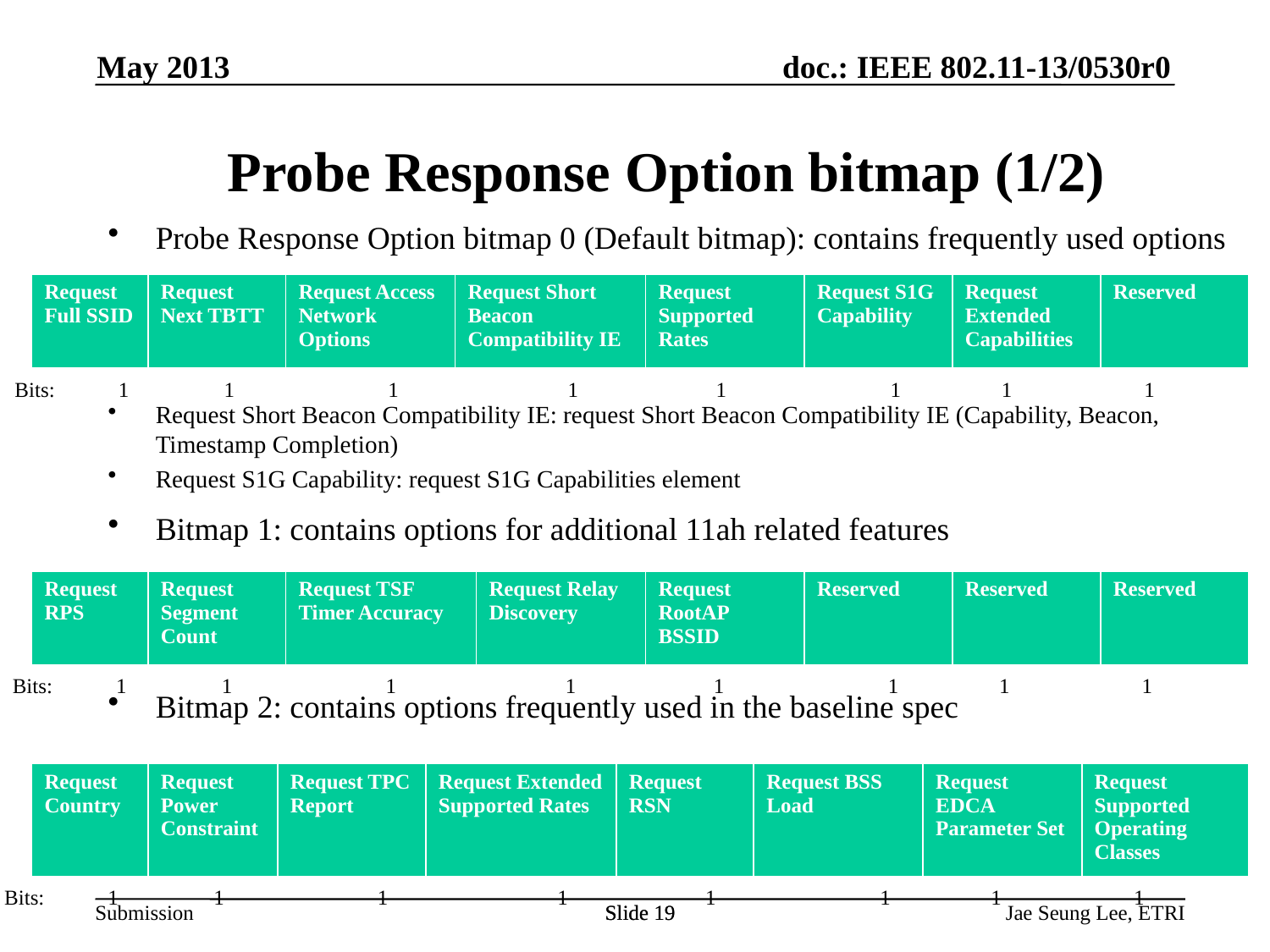

May 2013
# Probe Response Option bitmap (1/2)
Probe Response Option bitmap 0 (Default bitmap): contains frequently used options

Request Short Beacon Compatibility IE: request Short Beacon Compatibility IE (Capability, Beacon, Timestamp Completion)
Request S1G Capability: request S1G Capabilities element

Bitmap 1: contains options for additional 11ah related features

Bitmap 2: contains options frequently used in the baseline spec

| Request Full SSID | Request Next TBTT | Request Access Network Options | Request Short Beacon Compatibility IE | Request Supported Rates | Request S1G Capability | Request Extended Capabilities | Reserved |
| --- | --- | --- | --- | --- | --- | --- | --- |
Bits:            1                  1                             1                                1                          1                               1                   1                         1

| Request RPS | Request Segment Count | Request TSF Timer Accuracy | Request Relay Discovery | Request RootAP BSSID | Reserved | Reserved | Reserved |
| --- | --- | --- | --- | --- | --- | --- | --- |
Bits:            1                  1                             1                                1                          1                               1                   1                         1

| Request Country | Request Power Constraint | Request TPC Report | Request Extended Supported Rates | Request RSN | Request BSS Load | Request EDCA Parameter Set | Request Supported Operating Classes |
| --- | --- | --- | --- | --- | --- | --- | --- |
Bits:            1                  1                             1                                1                          1                               1                   1                         1

Slide 19
Slide 19
Jae Seung Lee, ETRI